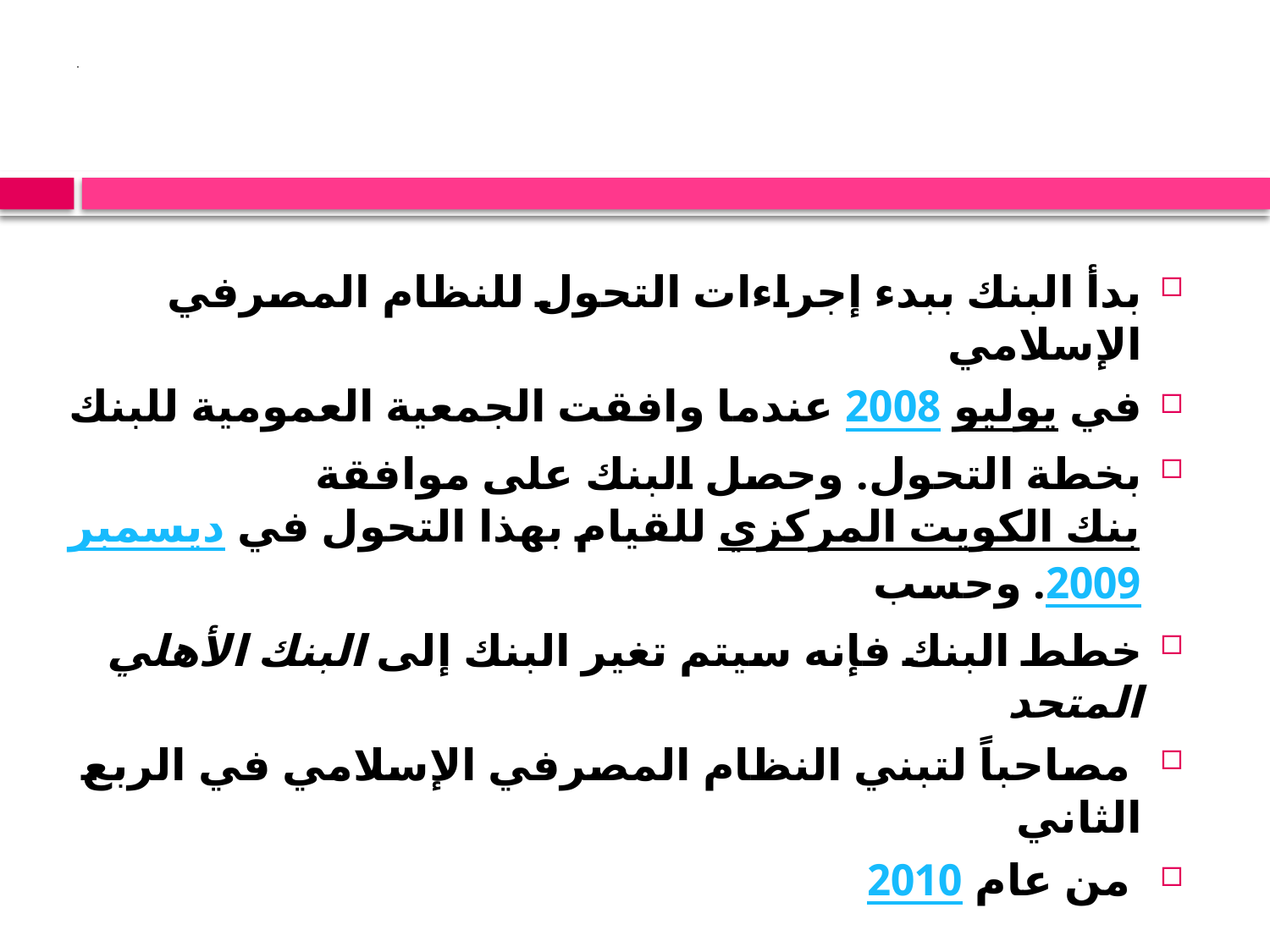

# .
بدأ البنك ببدء إجراءات التحول للنظام المصرفي الإسلامي
في يوليو 2008 عندما وافقت الجمعية العمومية للبنك
بخطة التحول. وحصل البنك على موافقة بنك الكويت المركزي للقيام بهذا التحول في ديسمبر 2009. وحسب
خطط البنك فإنه سيتم تغير البنك إلى البنك الأهلي المتحد
 مصاحباً لتبني النظام المصرفي الإسلامي في الربع الثاني
 من عام 2010